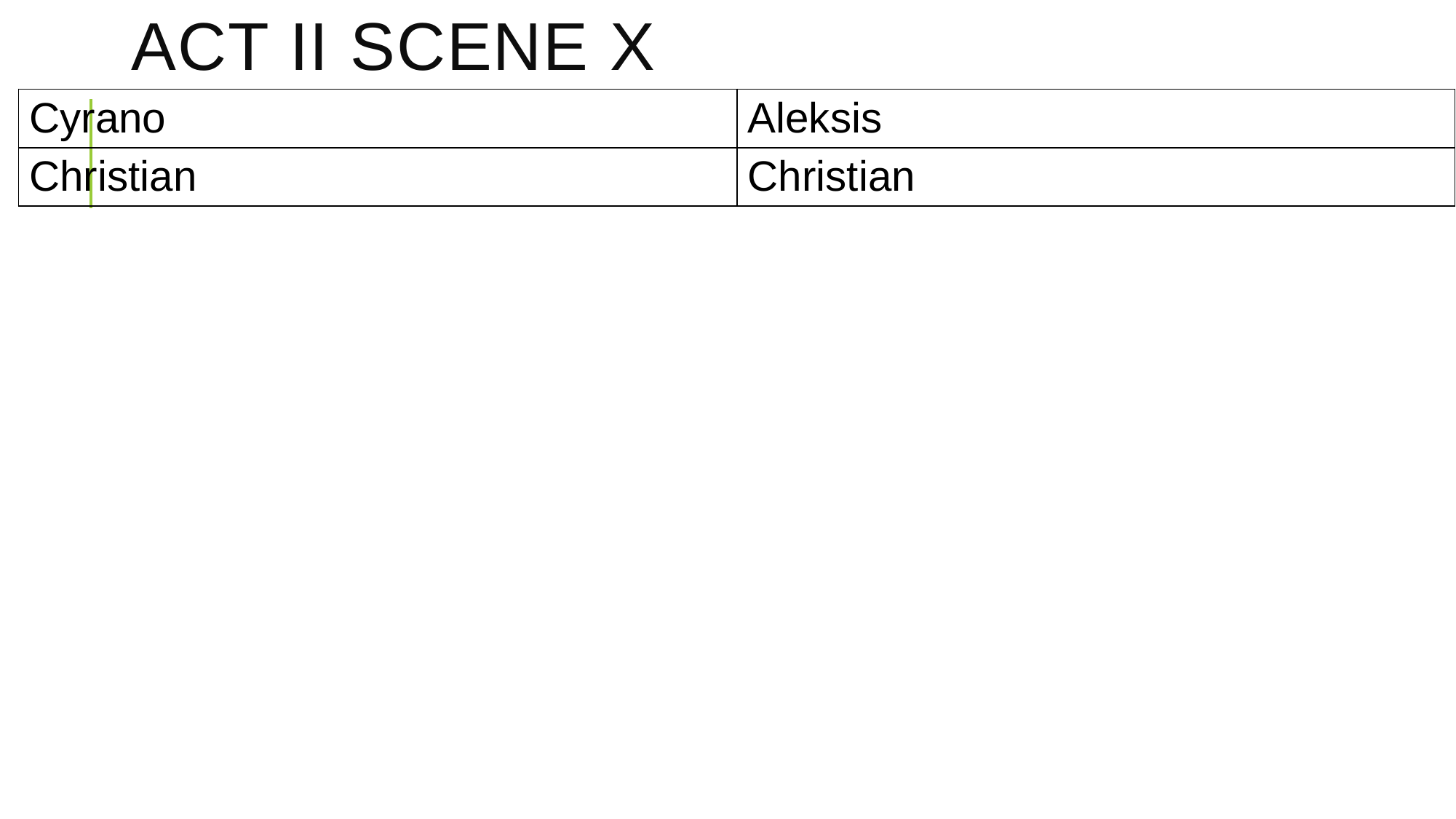

# Act II scene X
| Cyrano | Aleksis |
| --- | --- |
| Christian | Christian |